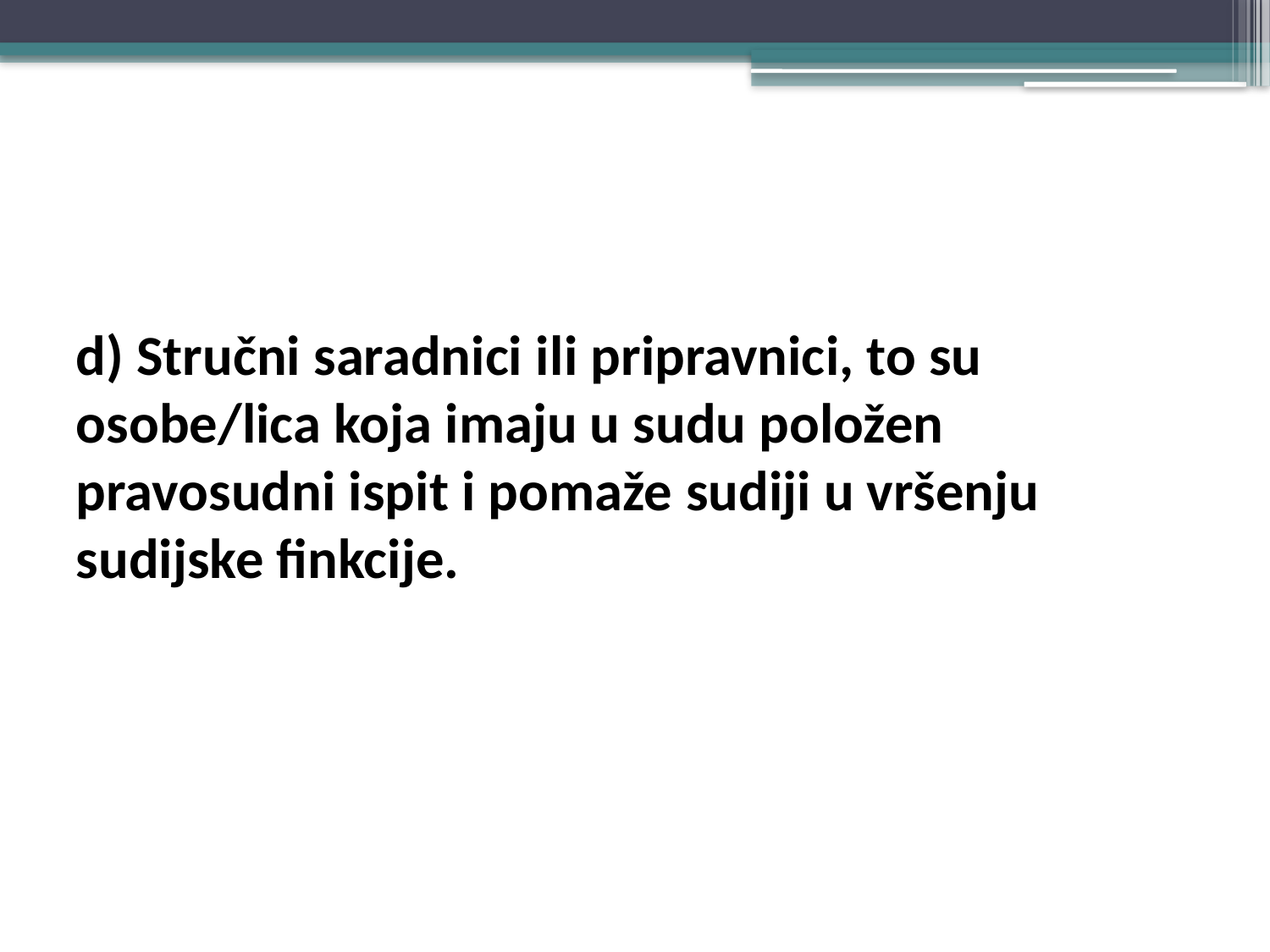

#
d) Stručni saradnici ili pripravnici, to su osobe/lica koja imaju u sudu položen pravosudni ispit i pomaže sudiji u vršenju sudijske finkcije.